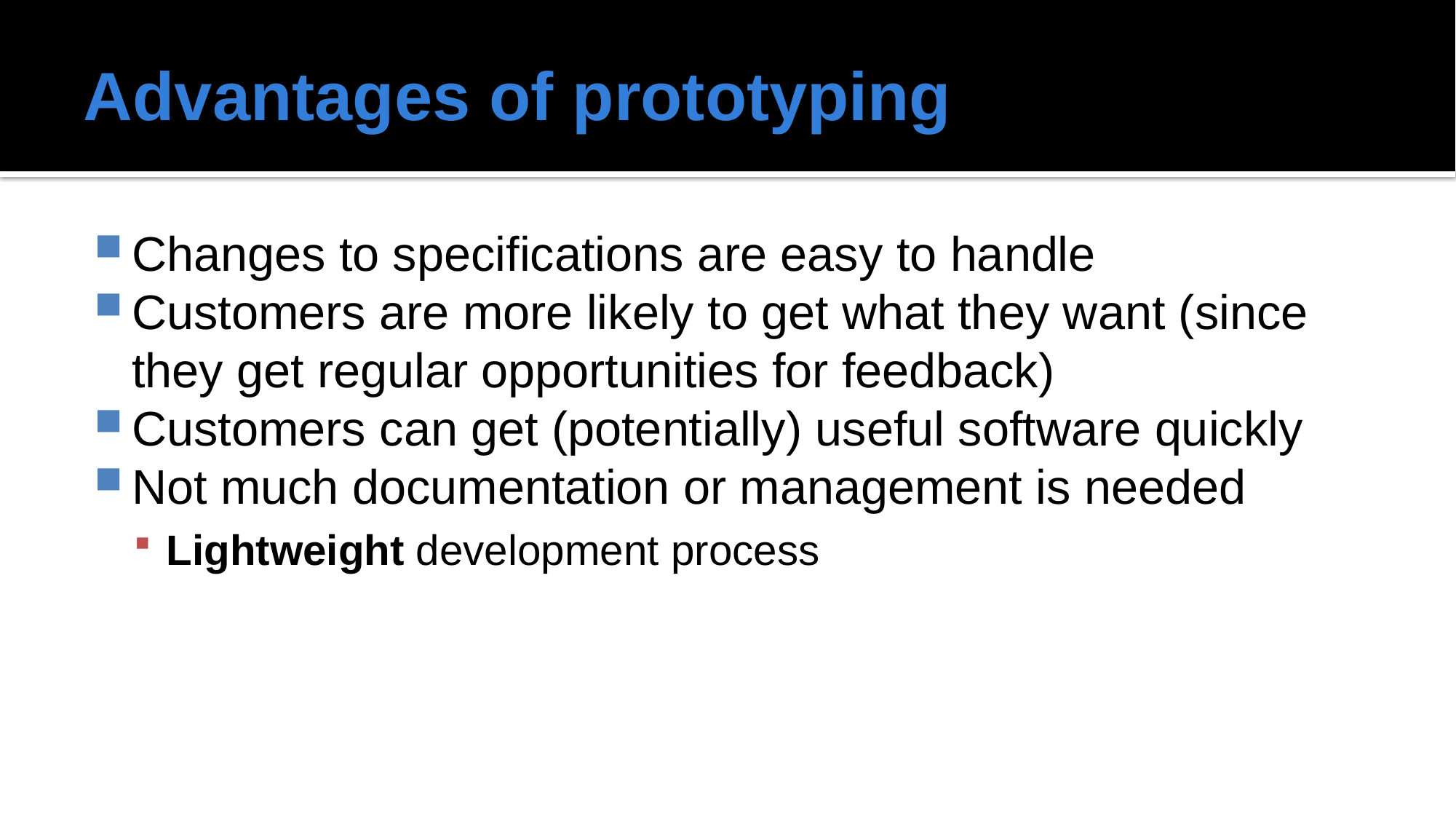

# Advantages of prototyping
Changes to specifications are easy to handle
Customers are more likely to get what they want (since they get regular opportunities for feedback)
Customers can get (potentially) useful software quickly
Not much documentation or management is needed
Lightweight development process